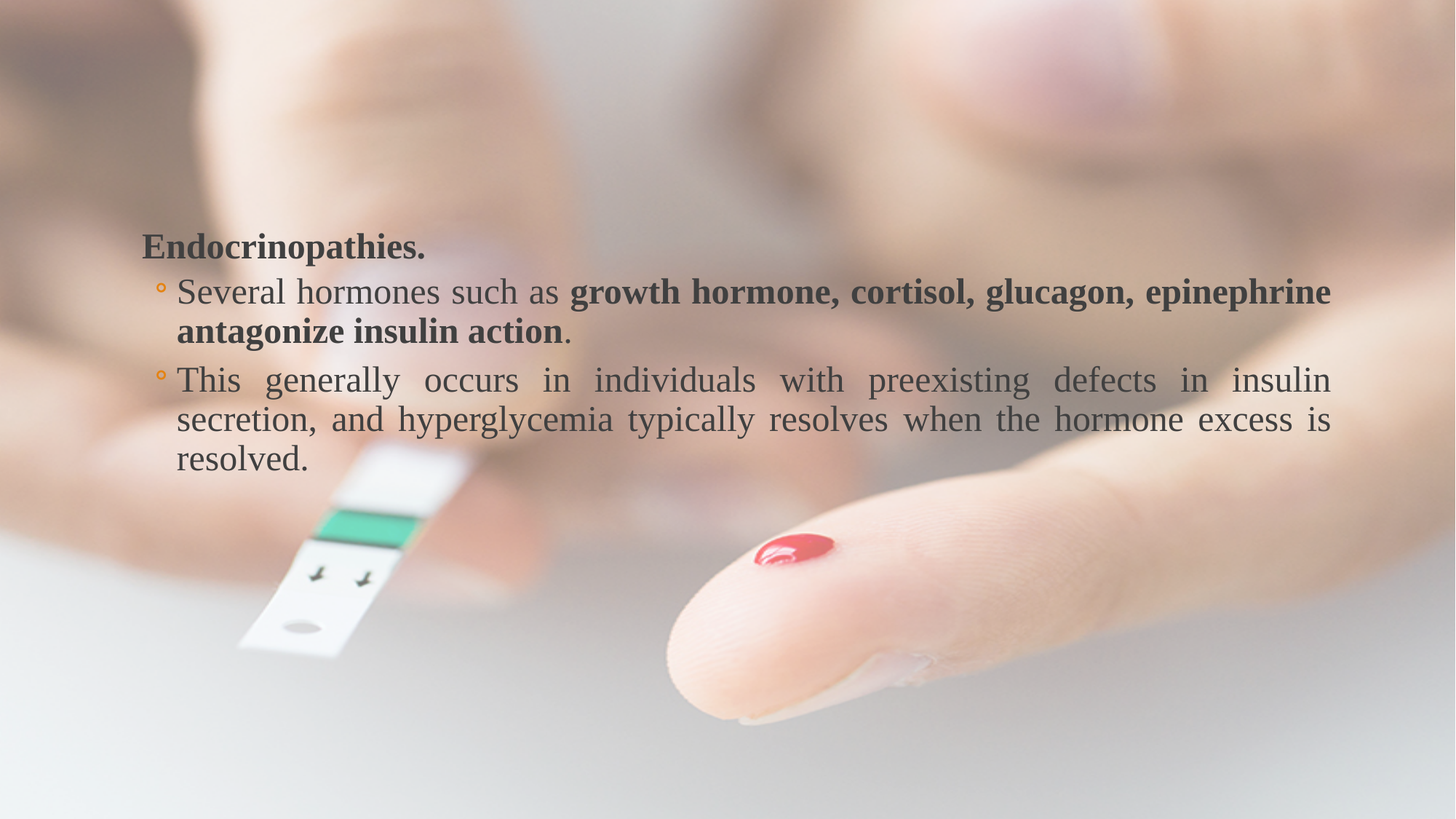

#
Endocrinopathies.
Several hormones such as growth hormone, cortisol, glucagon, epinephrine antagonize insulin action.
This generally occurs in individuals with preexisting defects in insulin secretion, and hyperglycemia typically resolves when the hormone excess is resolved.